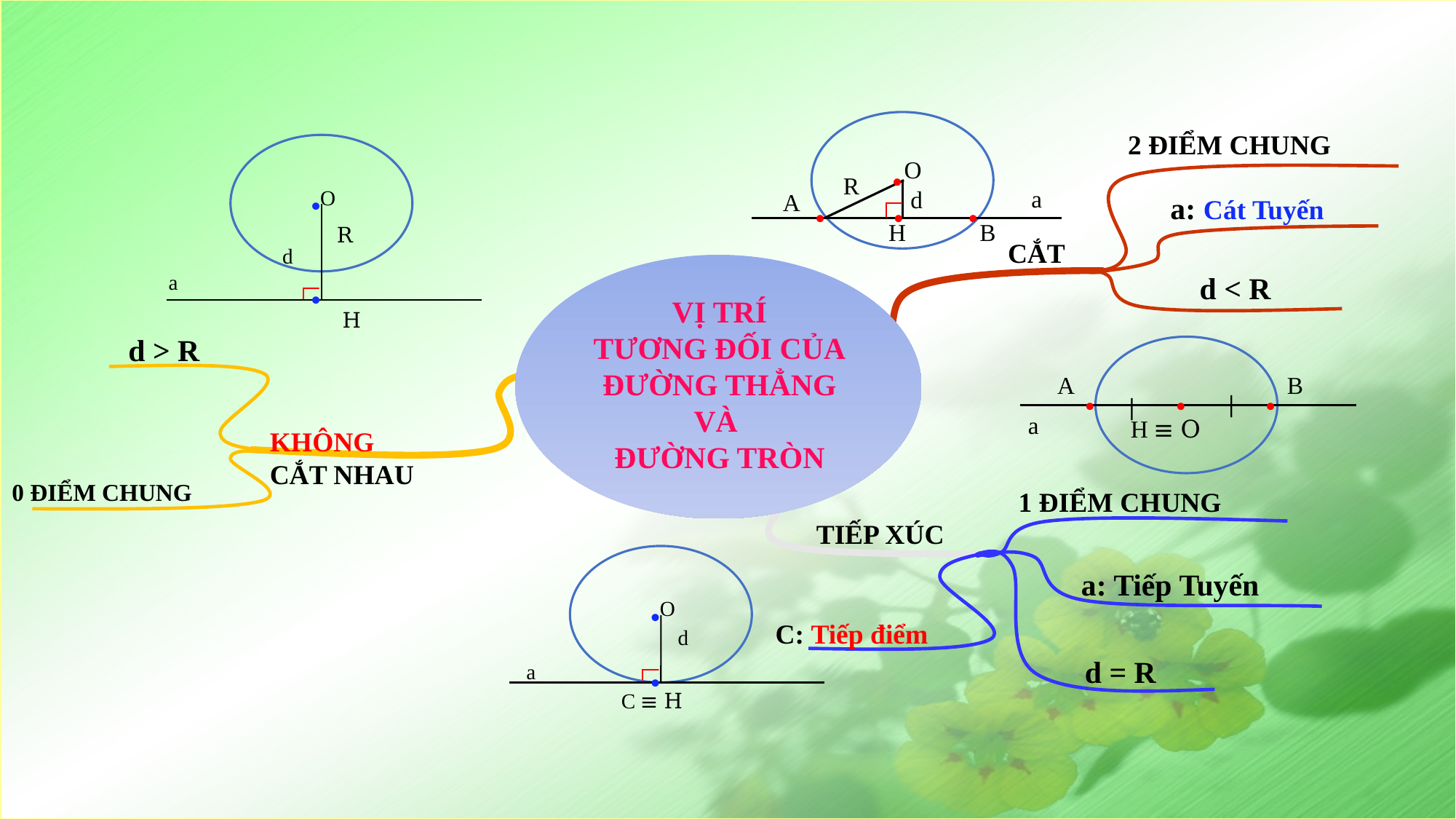

O
•
R
a
d
A
•
•
•

H
B
2 ĐIỂM CHUNG

O
•
a: Cát Tuyến
 R

CẮT
d

VỊ TRÍ
TƯƠNG ĐỐI CỦA
ĐƯỜNG THẲNG
VÀ
ĐƯỜNG TRÒN
d < R
a

•

 H
d > R

A
B
•
•
•
|
|
a
H ≡ O

KHÔNG
CẮT NHAU

0 ĐIỂM CHUNG
1 ĐIỂM CHUNG
TIẾP XÚC

a: Tiếp Tuyến
O
•
C: Tiếp điểm
d
d = R
a
•

C ≡ H